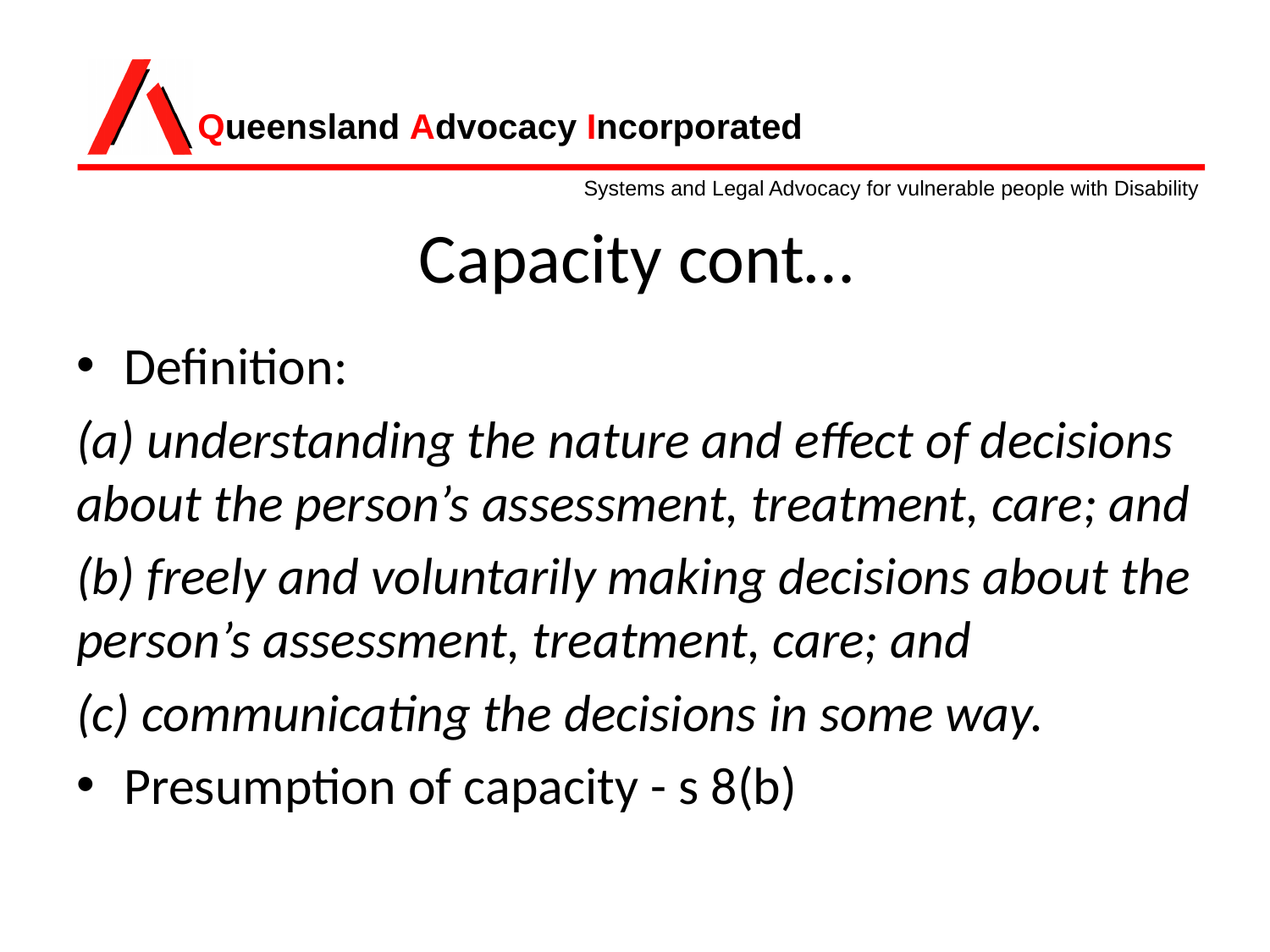

# Capacity cont…
Definition:
(a) understanding the nature and effect of decisions about the person’s assessment, treatment, care; and
(b) freely and voluntarily making decisions about the person’s assessment, treatment, care; and
(c) communicating the decisions in some way.
Presumption of capacity - s 8(b)